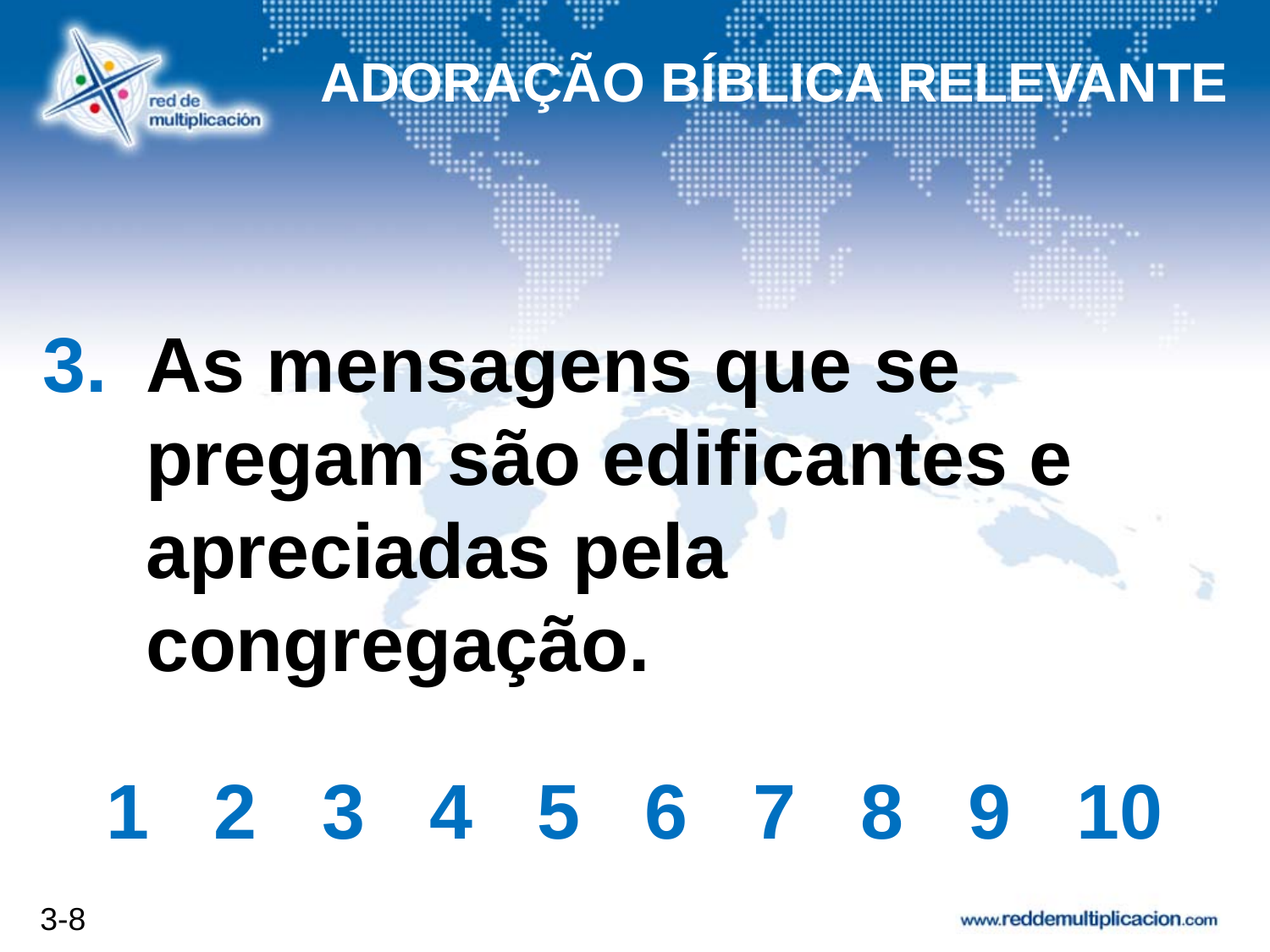

ADORAÇÃO BÍBLICA RELEVANTE
# As mensagens que se pregam são edificantes e apreciadas pela congregação.
1   2   3   4   5   6   7   8   9   10
3-8